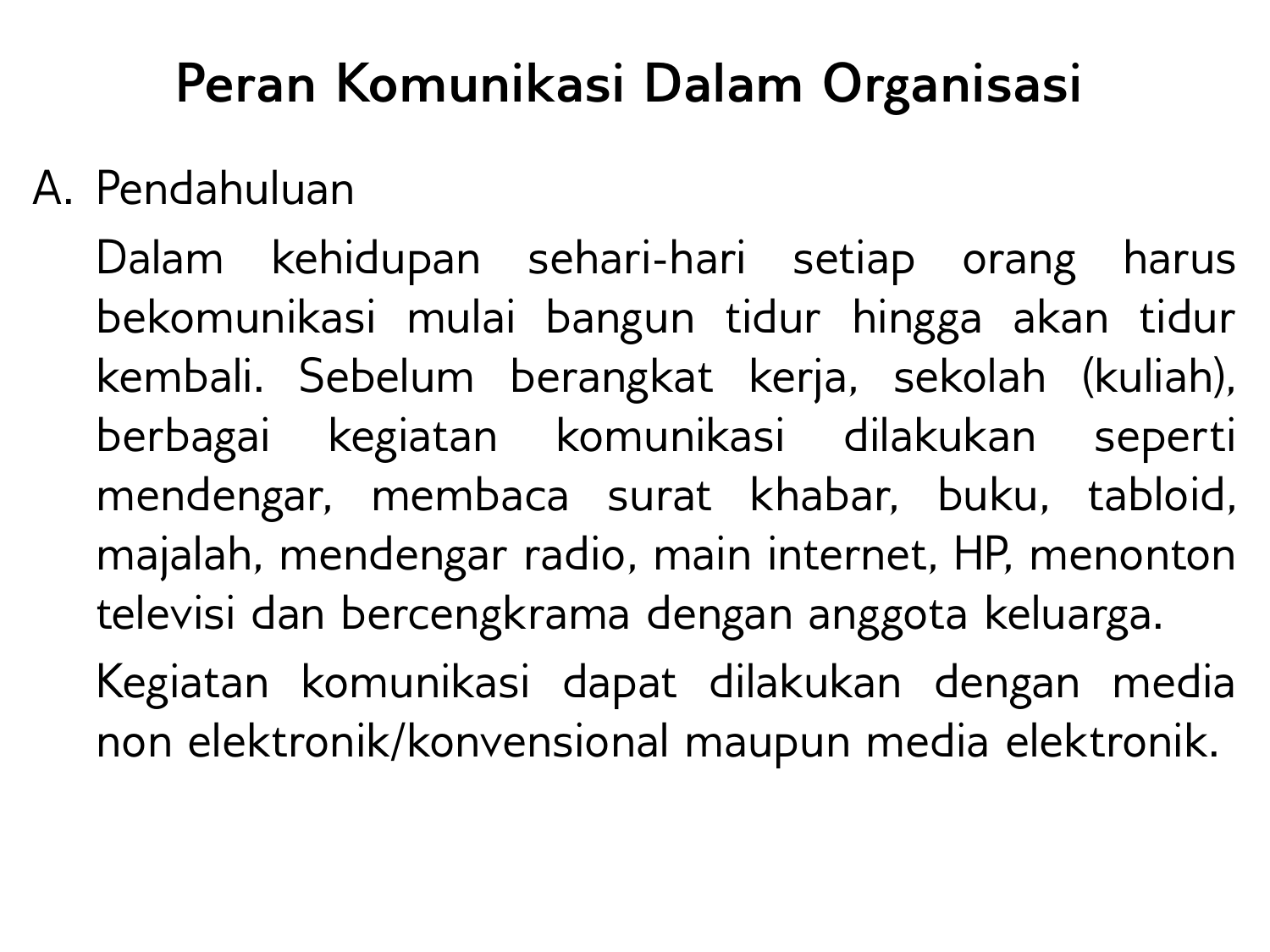

# Peran Komunikasi Dalam Organisasi
Pendahuluan
	Dalam kehidupan sehari-hari setiap orang harus bekomunikasi mulai bangun tidur hingga akan tidur kembali. Sebelum berangkat kerja, sekolah (kuliah), berbagai kegiatan komunikasi dilakukan seperti mendengar, membaca surat khabar, buku, tabloid, majalah, mendengar radio, main internet, HP, menonton televisi dan bercengkrama dengan anggota keluarga.
	Kegiatan komunikasi dapat dilakukan dengan media non elektronik/konvensional maupun media elektronik.